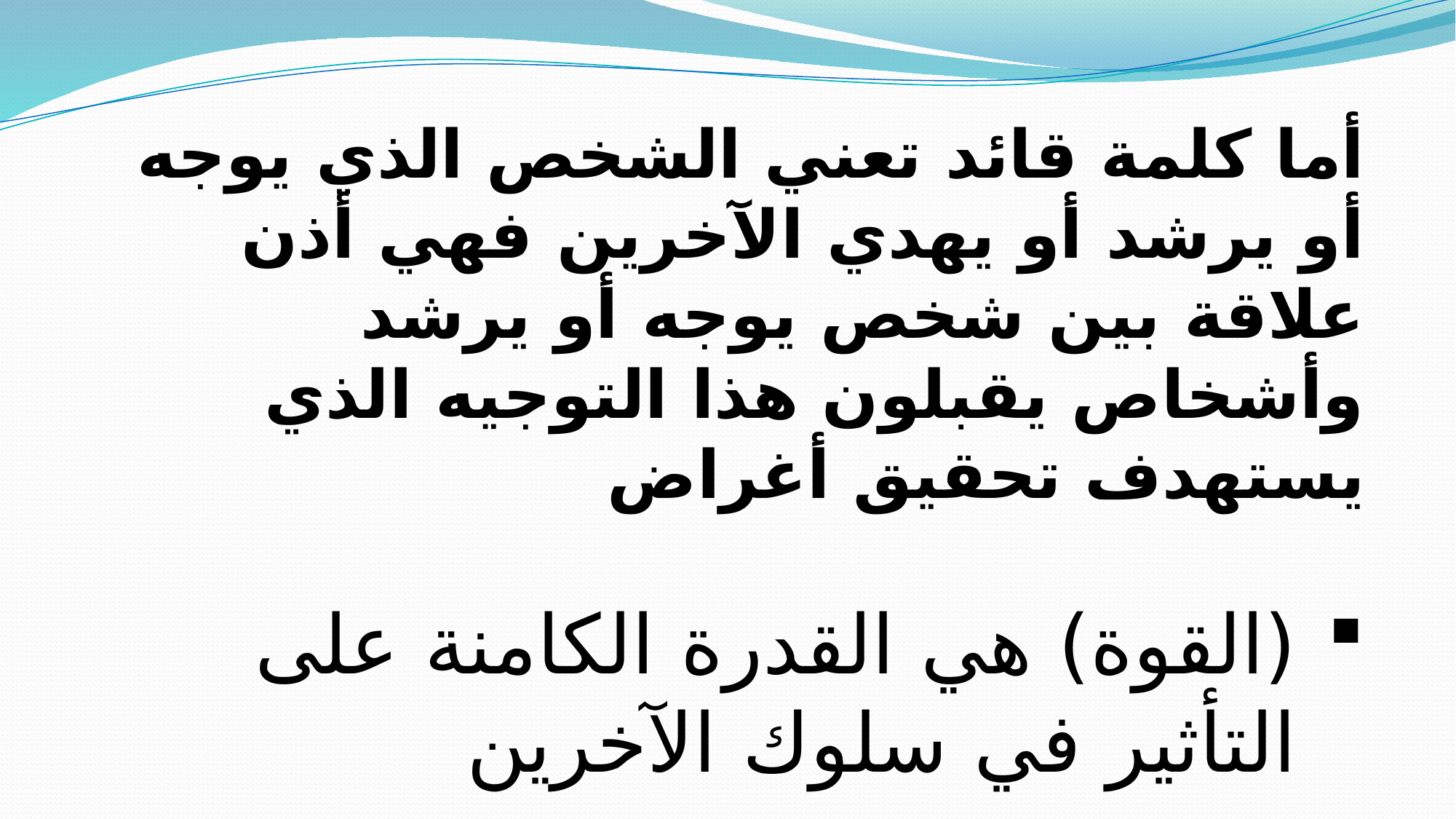

أما كلمة قائد تعني الشخص الذي يوجه أو يرشد أو يهدي الآخرين فهي أذن علاقة بين شخص يوجه أو يرشد وأشخاص يقبلون هذا التوجيه الذي يستهدف تحقيق أغراض

(القوة) هي القدرة الكامنة على التأثير في سلوك الآخرين